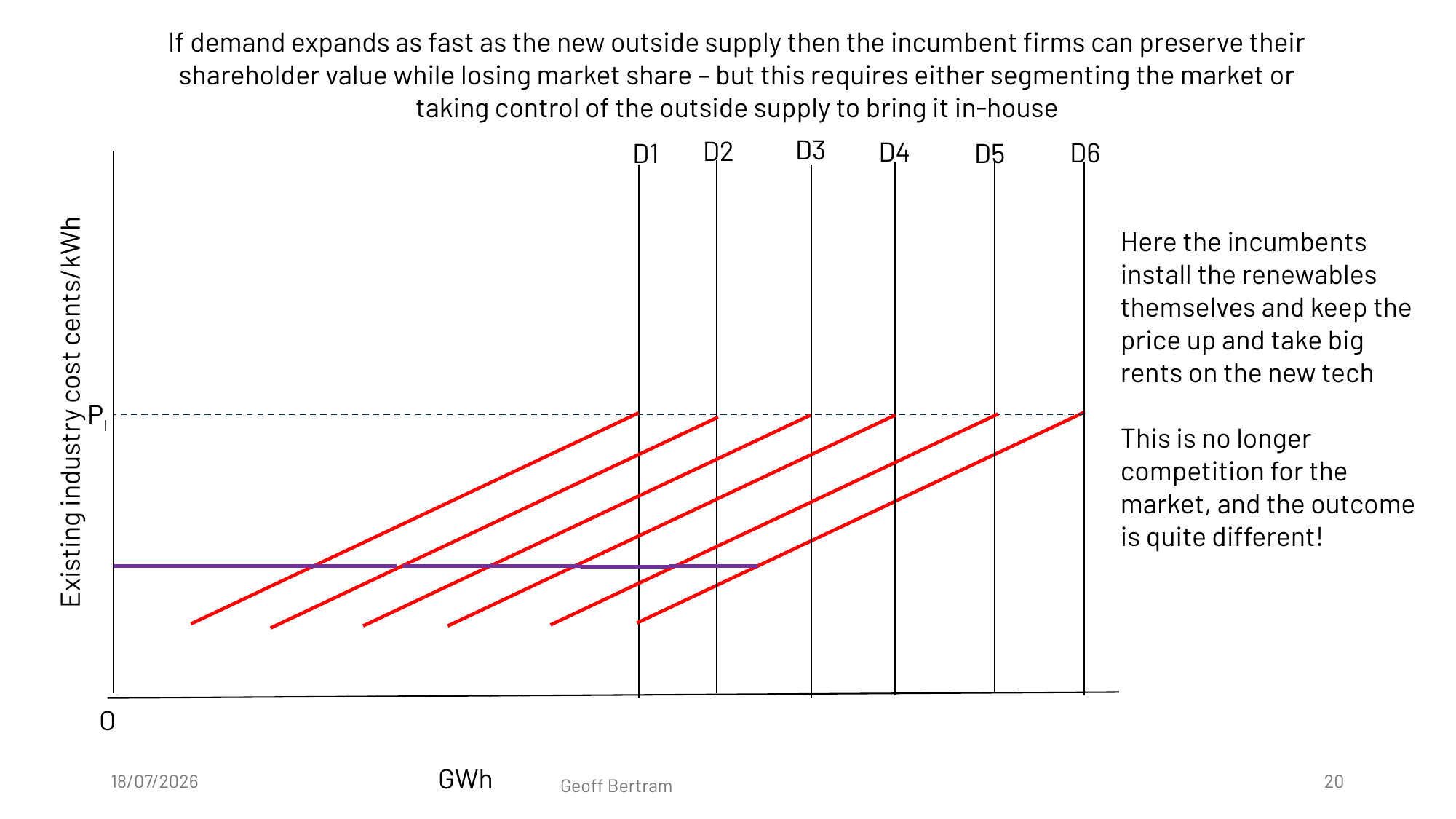

If demand expands as fast as the new outside supply then the incumbent firms can preserve their shareholder value while losing market share – but this requires either segmenting the market or taking control of the outside supply to bring it in-house
D3
D2
D4
D6
D1
D5
Here the incumbents install the renewables themselves and keep the price up and take big rents on the new tech

This is no longer competition for the market, and the outcome is quite different!

Existing industry cost cents/kWh
PI
O
GWh
18/07/2026
20
Geoff Bertram